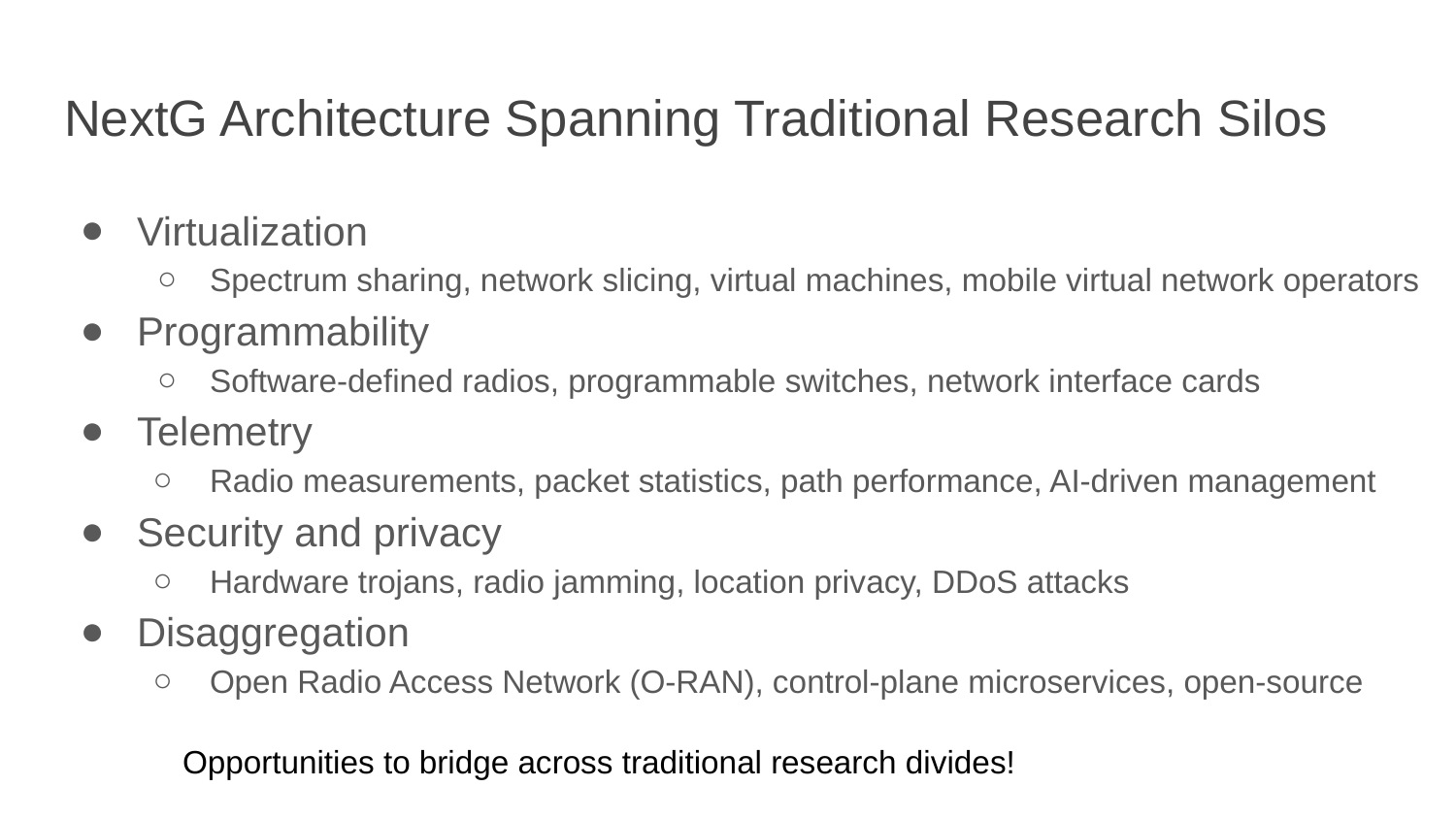

# NextG Architecture Spanning Traditional Research Silos
Virtualization
Spectrum sharing, network slicing, virtual machines, mobile virtual network operators
Programmability
Software-defined radios, programmable switches, network interface cards
Telemetry
Radio measurements, packet statistics, path performance, AI-driven management
Security and privacy
Hardware trojans, radio jamming, location privacy, DDoS attacks
Disaggregation
Open Radio Access Network (O-RAN), control-plane microservices, open-source
Opportunities to bridge across traditional research divides!